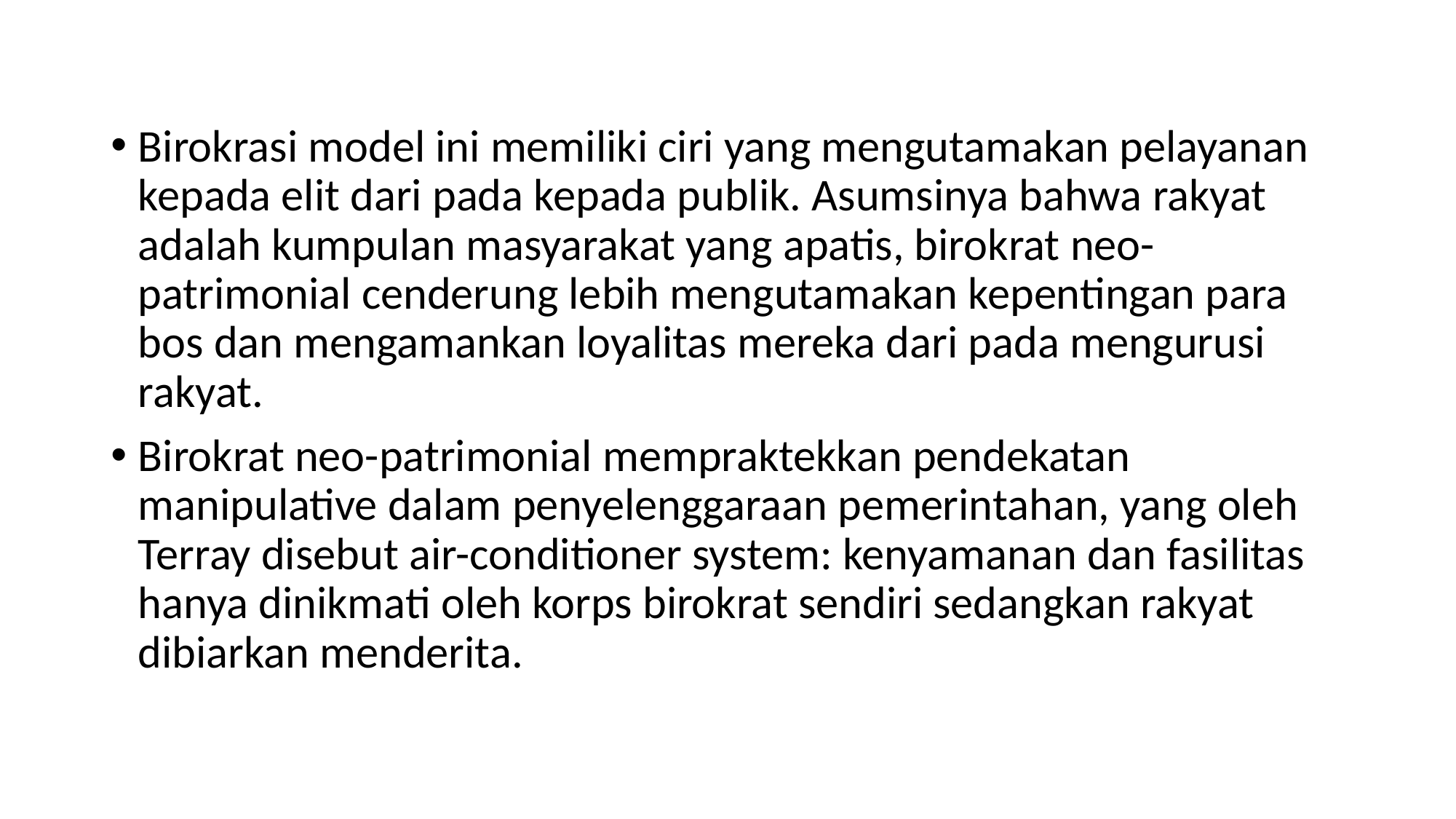

#
Birokrasi model ini memiliki ciri yang mengutamakan pelayanan kepada elit dari pada kepada publik. Asumsinya bahwa rakyat adalah kumpulan masyarakat yang apatis, birokrat neo-patrimonial cenderung lebih mengutamakan kepentingan para bos dan mengamankan loyalitas mereka dari pada mengurusi rakyat.
Birokrat neo-patrimonial mempraktekkan pendekatan manipulative dalam penyelenggaraan pemerintahan, yang oleh Terray disebut air-conditioner system: kenyamanan dan fasilitas hanya dinikmati oleh korps birokrat sendiri sedangkan rakyat dibiarkan menderita.